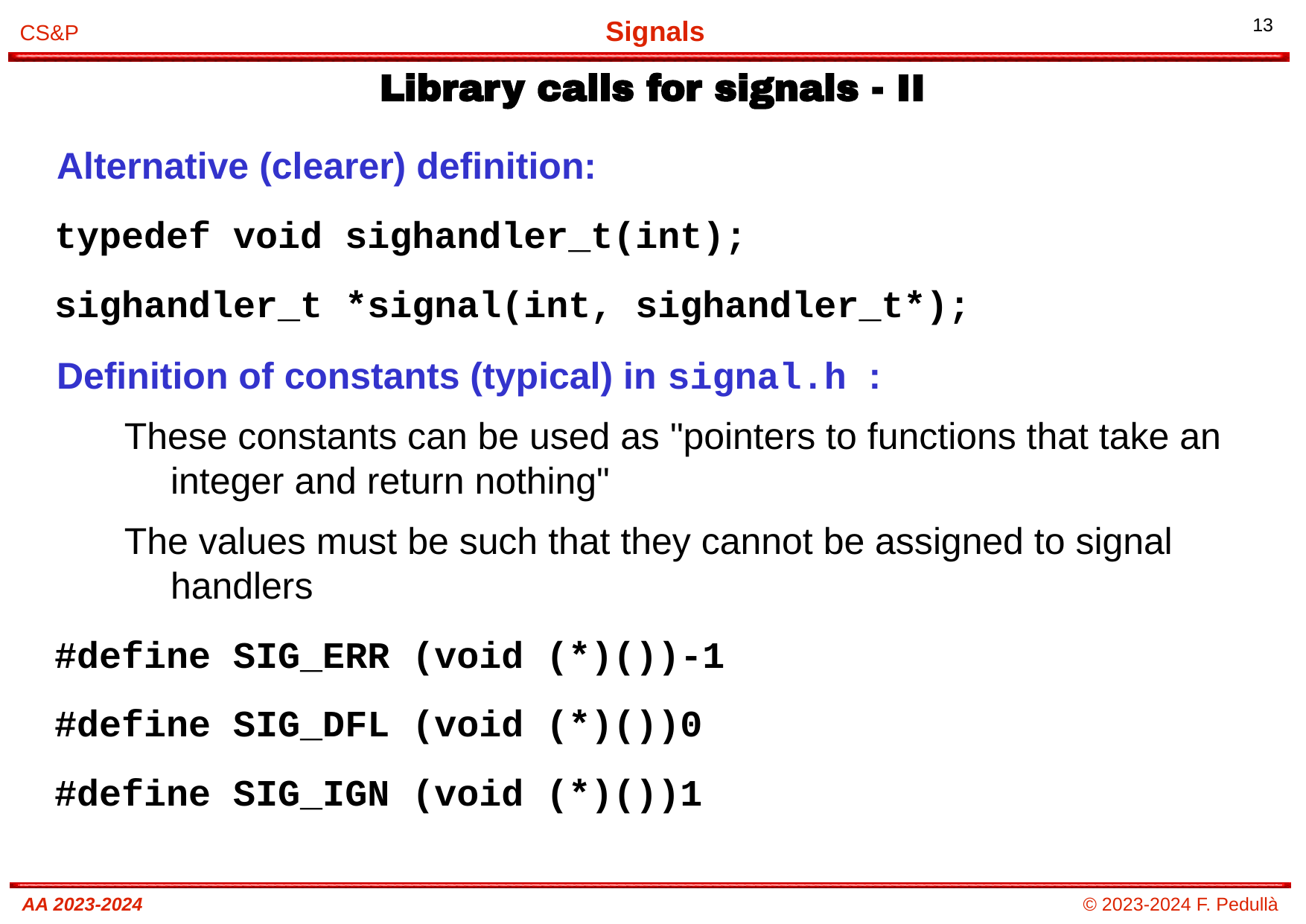

# Library calls for signals - II
Alternative (clearer) definition:
typedef void sighandler_t(int);
sighandler_t *signal(int, sighandler_t*);
Definition of constants (typical) in signal.h :
These constants can be used as "pointers to functions that take an integer and return nothing"
The values must be such that they cannot be assigned to signal handlers
#define SIG_ERR (void (*)())-1
#define SIG_DFL (void (*)())0
#define SIG_IGN (void (*)())1